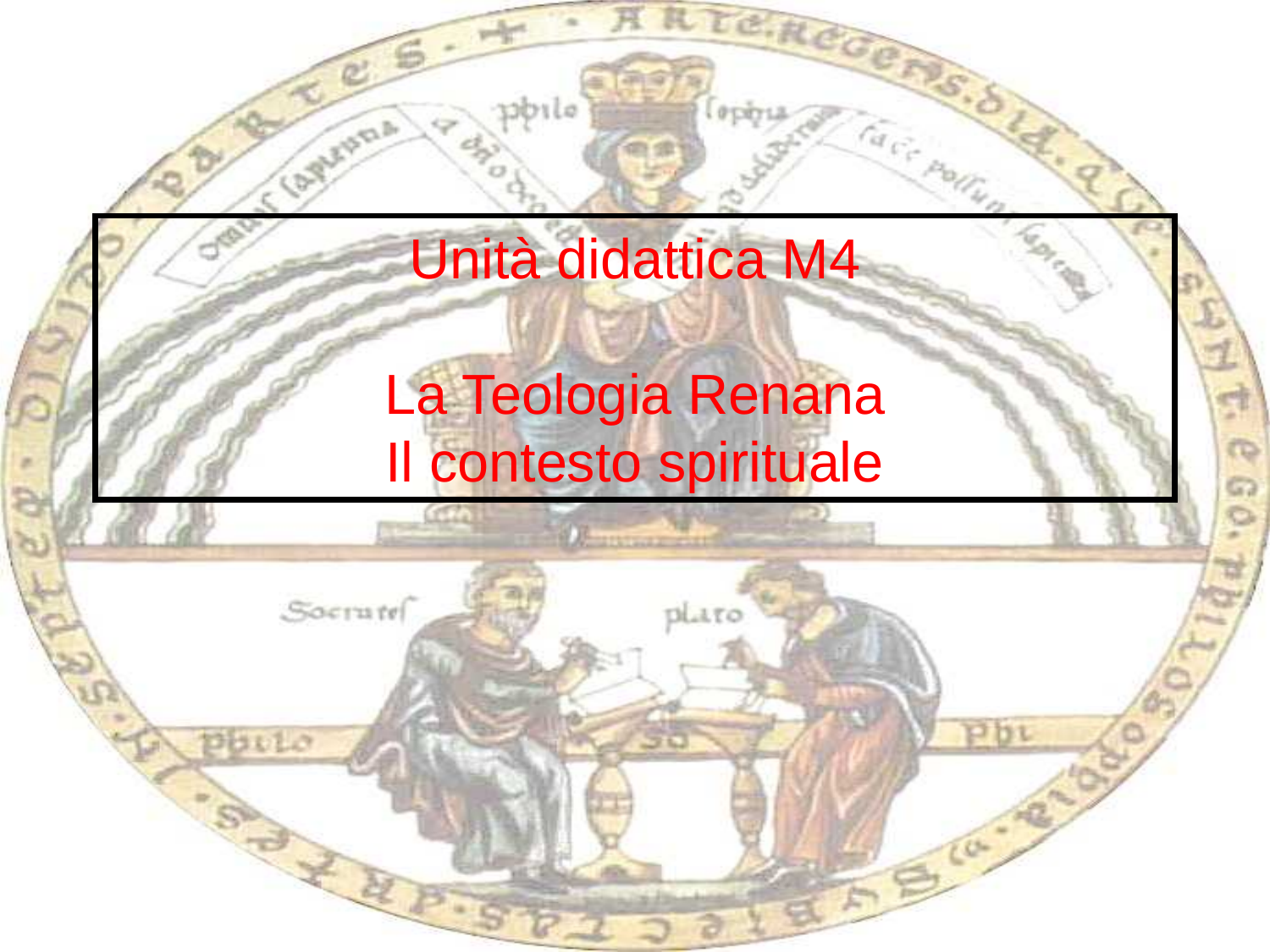

# Unità didattica M4 La Teologia Renana Il contesto spirituale